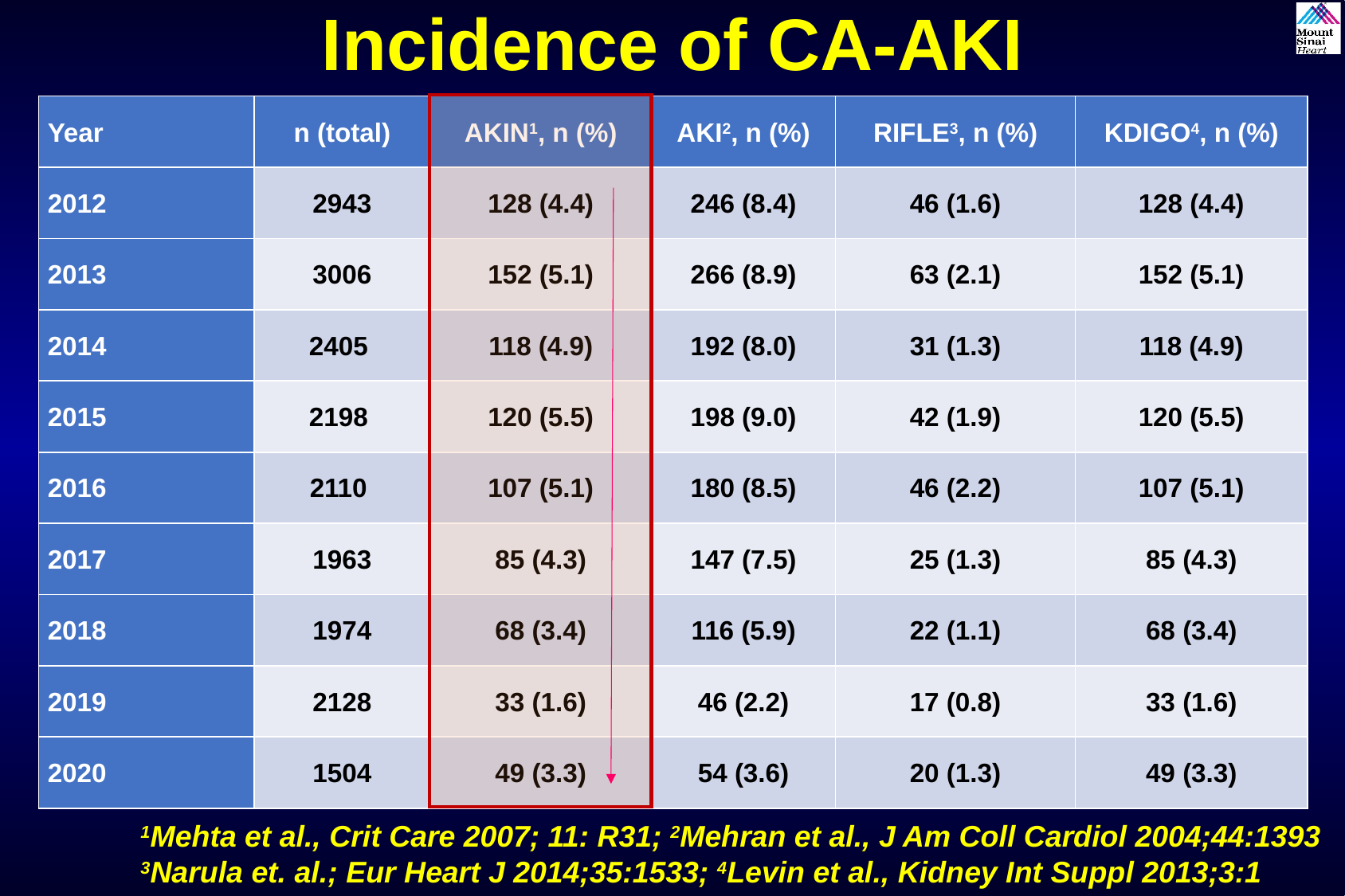

Incidence of CA-AKI

| Year | n (total) | AKIN1, n (%) | AKI2, n (%) | RIFLE3, n (%) | KDIGO4, n (%) |
| --- | --- | --- | --- | --- | --- |
| 2012 | 2943 | 128 (4.4) | 246 (8.4) | 46 (1.6) | 128 (4.4) |
| 2013 | 3006 | 152 (5.1) | 266 (8.9) | 63 (2.1) | 152 (5.1) |
| 2014 | 2405 | 118 (4.9) | 192 (8.0) | 31 (1.3) | 118 (4.9) |
| 2015 | 2198 | 120 (5.5) | 198 (9.0) | 42 (1.9) | 120 (5.5) |
| 2016 | 2110 | 107 (5.1) | 180 (8.5) | 46 (2.2) | 107 (5.1) |
| 2017 | 1963 | 85 (4.3) | 147 (7.5) | 25 (1.3) | 85 (4.3) |
| 2018 | 1974 | 68 (3.4) | 116 (5.9) | 22 (1.1) | 68 (3.4) |
| 2019 | 2128 | 33 (1.6) | 46 (2.2) | 17 (0.8) | 33 (1.6) |
| 2020 | 1504 | 49 (3.3) | 54 (3.6) | 20 (1.3) | 49 (3.3) |
1Mehta et al., Crit Care 2007; 11: R31; 2Mehran et al., J Am Coll Cardiol 2004;44:1393
3Narula et. al.; Eur Heart J 2014;35:1533; 4Levin et al., Kidney Int Suppl 2013;3:1